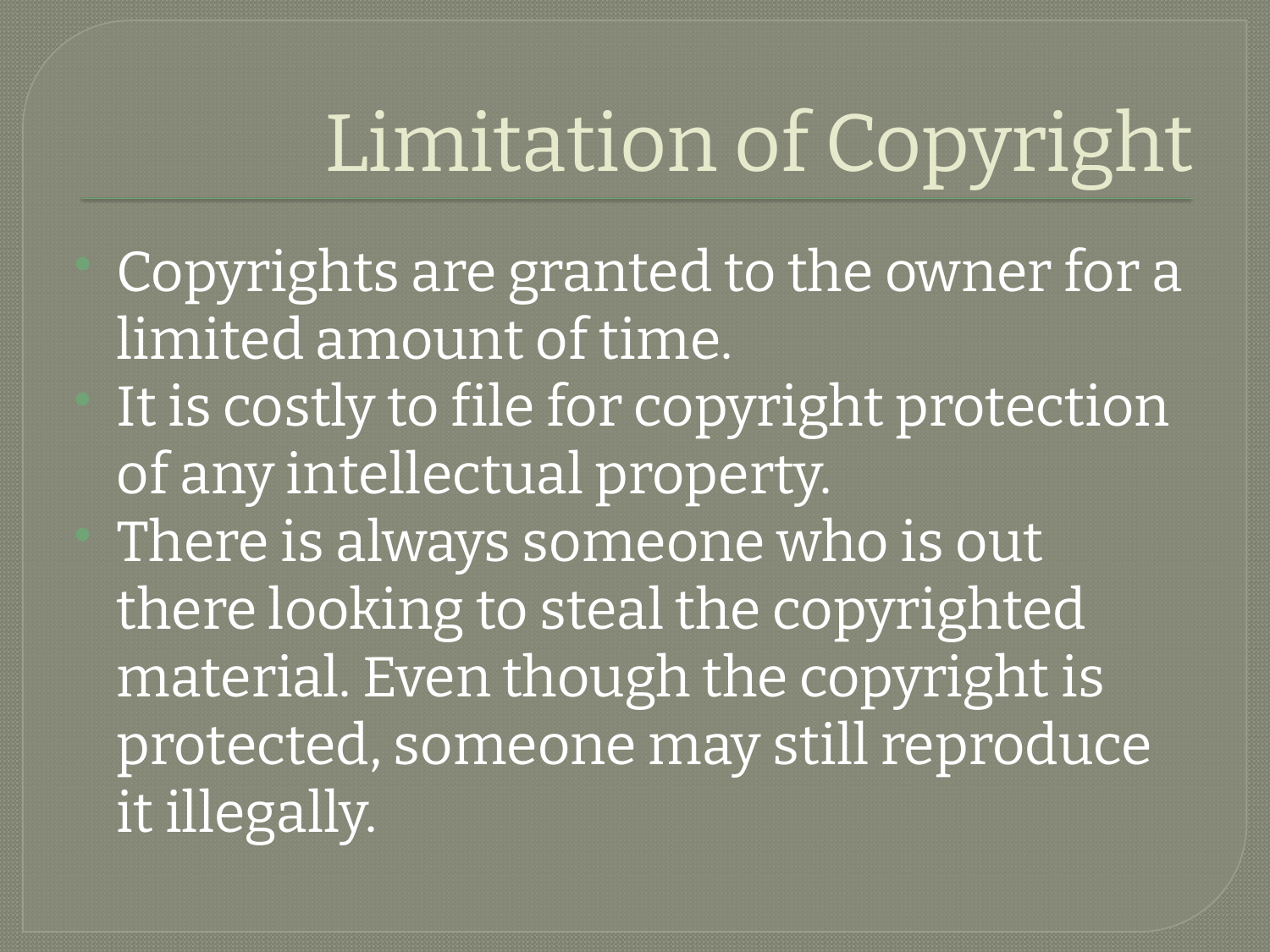

# Limitation of Copyright
Copyrights are granted to the owner for a limited amount of time.
It is costly to file for copyright protection of any intellectual property.
There is always someone who is out there looking to steal the copyrighted material. Even though the copyright is protected, someone may still reproduce it illegally.